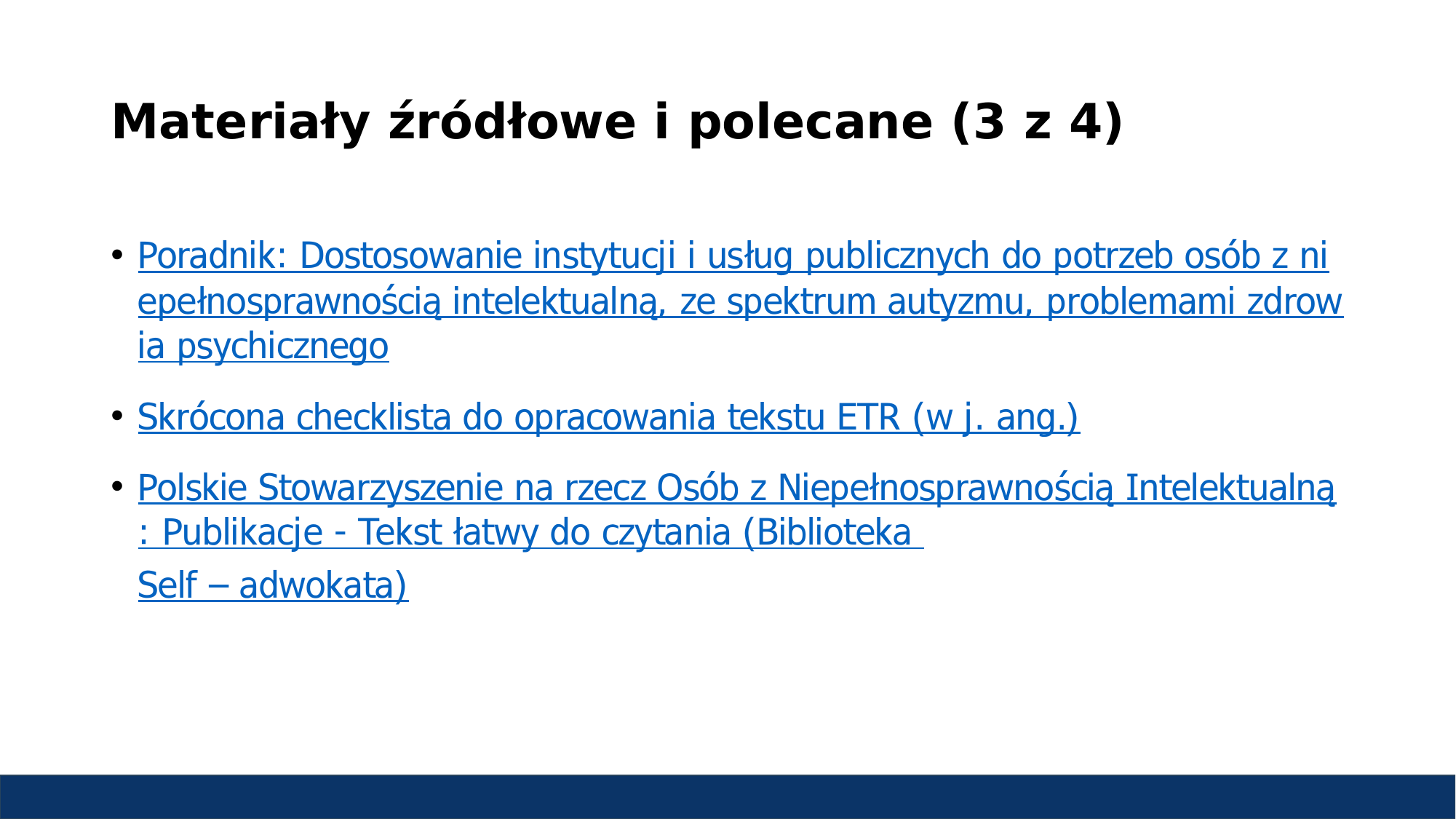

# Materiały źródłowe i polecane (3 z 4)
Poradnik: Dostosowanie instytucji i usług publicznych do potrzeb osób z niepełnosprawnością intelektualną, ze spektrum autyzmu, problemami zdrowia psychicznego
Skrócona checklista do opracowania tekstu ETR (w j. ang.)
Polskie Stowarzyszenie na rzecz Osób z Niepełnosprawnością Intelektualną: Publikacje - Tekst łatwy do czytania (Biblioteka Self – adwokata)